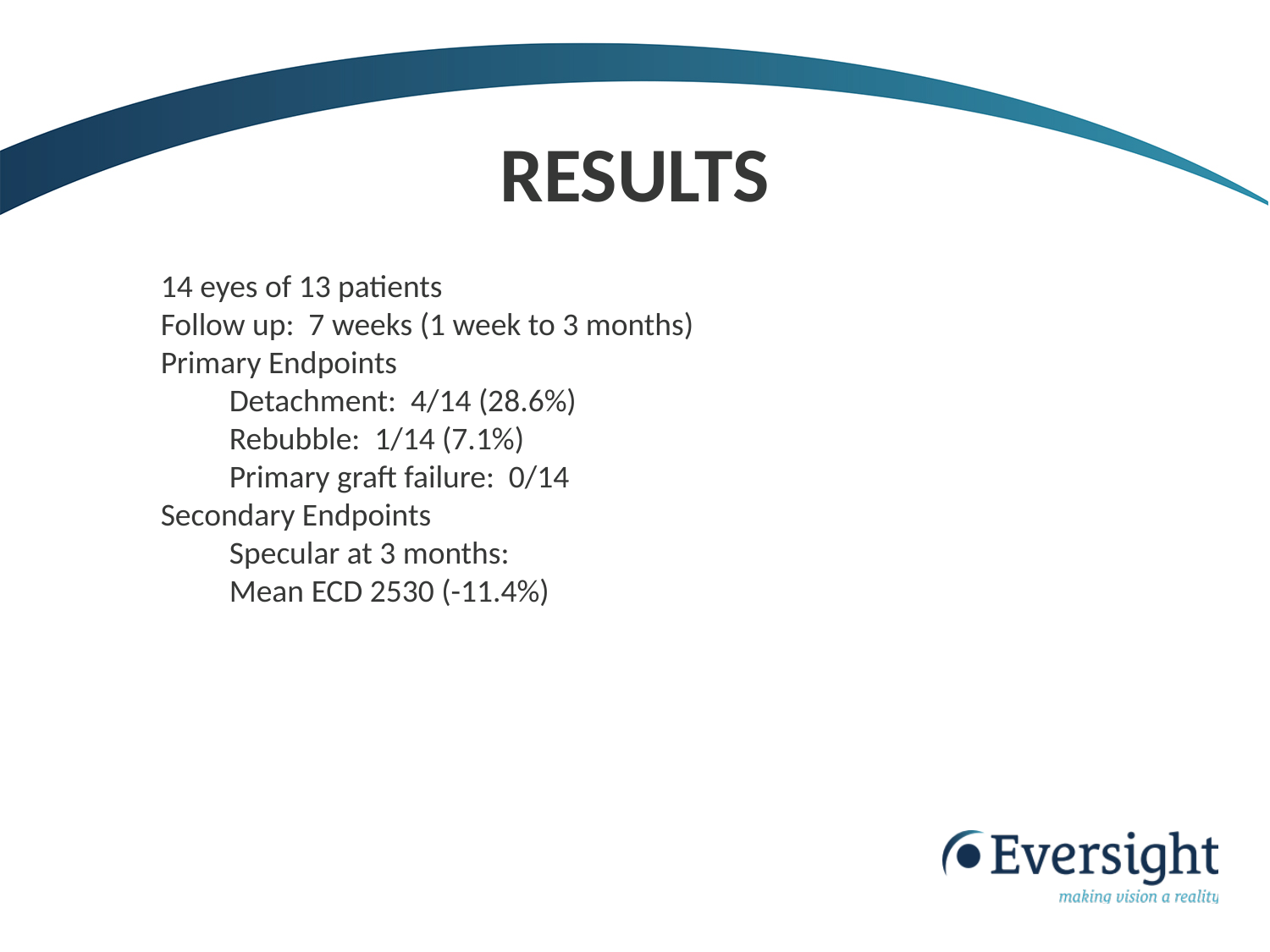

RESULTS
14 eyes of 13 patients
Follow up:  7 weeks (1 week to 3 months)
Primary Endpoints
Detachment:  4/14 (28.6%)
Rebubble:  1/14 (7.1%)
Primary graft failure:  0/14
Secondary Endpoints
Specular at 3 months:
Mean ECD 2530 (-11.4%)